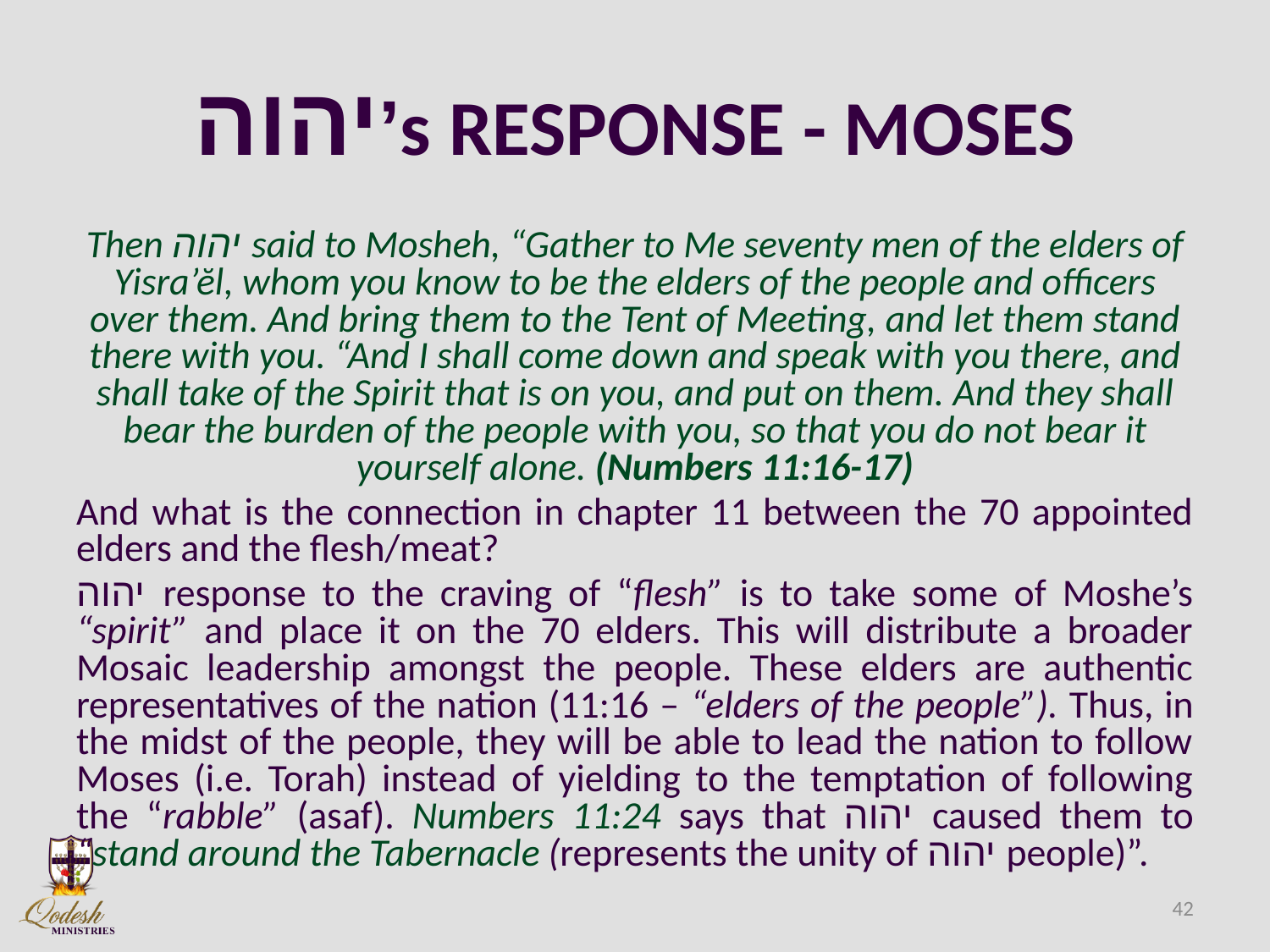

# יהוה’s RESPONSE - MOSES
Then יהוה said to Mosheh, “Gather to Me seventy men of the elders of Yisra’ĕl, whom you know to be the elders of the people and officers over them. And bring them to the Tent of Meeting, and let them stand there with you. “And I shall come down and speak with you there, and shall take of the Spirit that is on you, and put on them. And they shall bear the burden of the people with you, so that you do not bear it yourself alone. (Numbers 11:16-17)
And what is the connection in chapter 11 between the 70 appointed elders and the flesh/meat?
יהוה response to the craving of “flesh” is to take some of Moshe’s “spirit” and place it on the 70 elders. This will distribute a broader Mosaic leadership amongst the people. These elders are authentic representatives of the nation (11:16 – “elders of the people”). Thus, in the midst of the people, they will be able to lead the nation to follow Moses (i.e. Torah) instead of yielding to the temptation of following the “rabble” (asaf). Numbers 11:24 says that יהוה caused them to “stand around the Tabernacle (represents the unity of יהוה people)”.
42